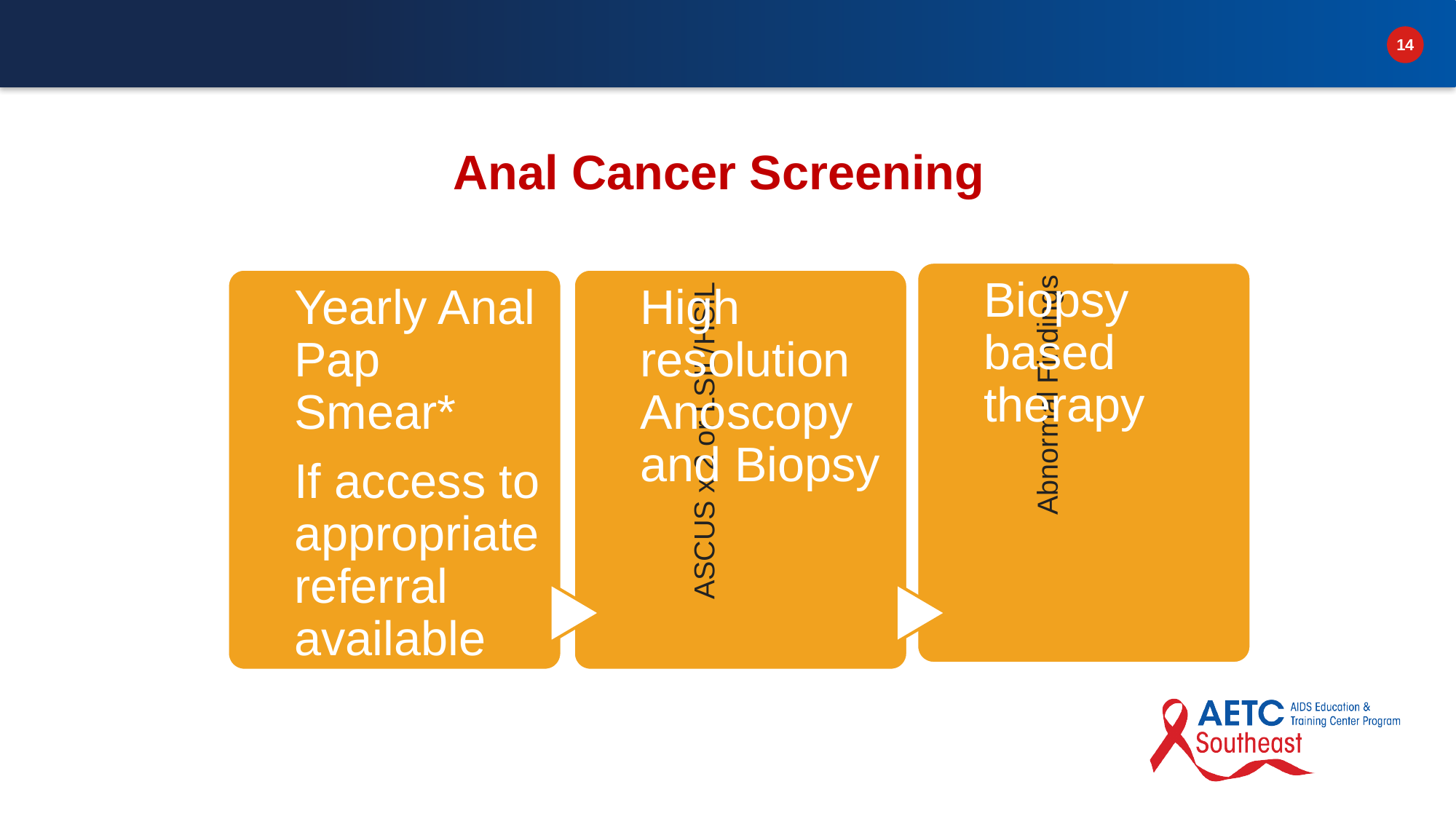

# Anal Cancer Screening

Yearly Anal Pap Smear*
If access to appropriate referral available
ASCUS x 2 or LSIL/HSIL
High resolution Anoscopy and Biopsy
Abnormal Findings
Biopsy based therapy